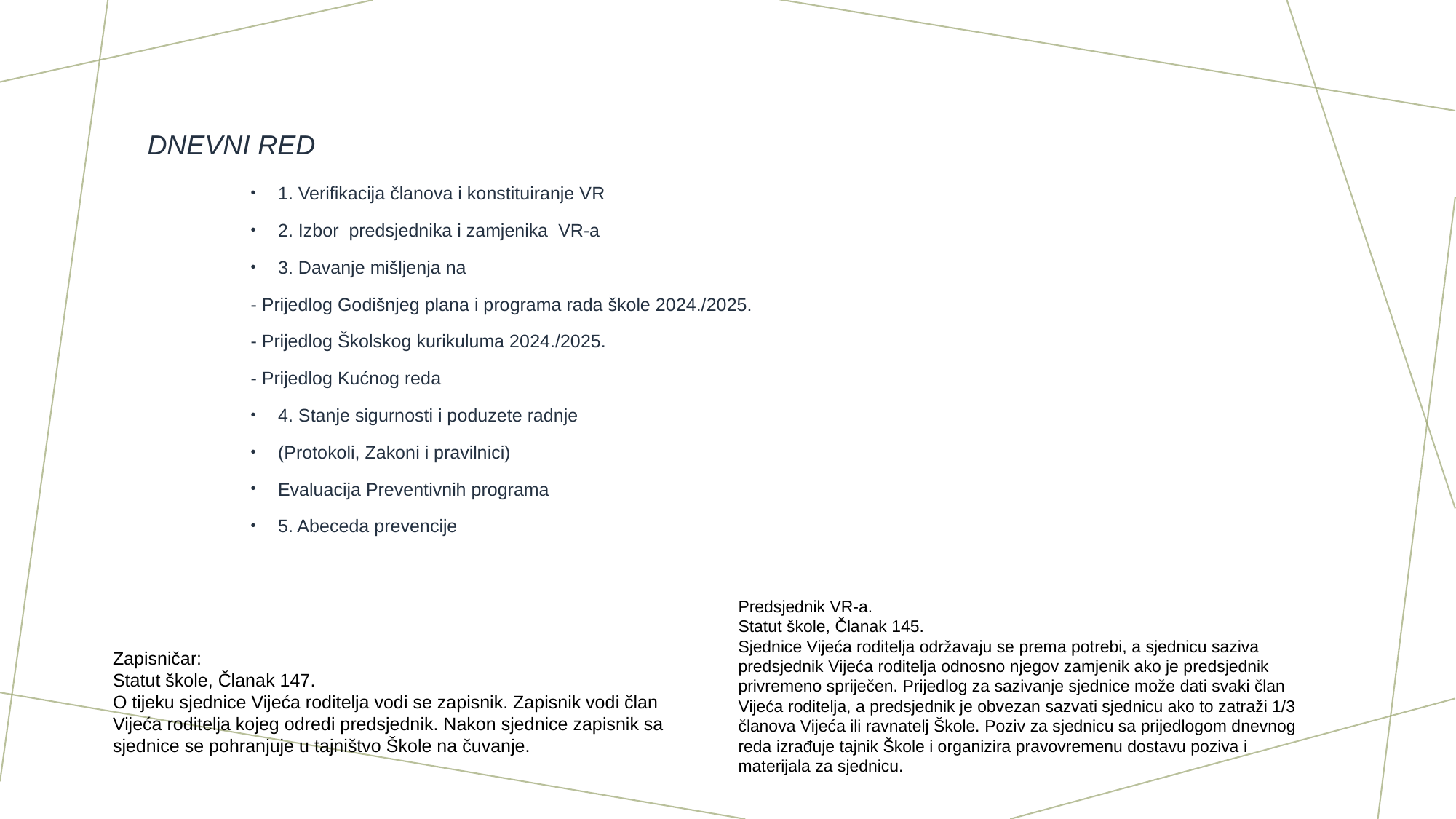

# DNEVNI RED
1. Verifikacija članova i konstituiranje VR
2. Izbor  predsjednika i zamjenika  VR-a
3. Davanje mišljenja na
- Prijedlog Godišnjeg plana i programa rada škole 2024./2025.
- Prijedlog Školskog kurikuluma 2024./2025.
- Prijedlog Kućnog reda
4. Stanje sigurnosti i poduzete radnje
(Protokoli, Zakoni i pravilnici)
Evaluacija Preventivnih programa
5. Abeceda prevencije

Predsjednik VR-a.
Statut škole, Članak 145.
Sjednice Vijeća roditelja održavaju se prema potrebi, a sjednicu saziva predsjednik Vijeća roditelja odnosno njegov zamjenik ako je predsjednik privremeno spriječen. Prijedlog za sazivanje sjednice može dati svaki član Vijeća roditelja, a predsjednik je obvezan sazvati sjednicu ako to zatraži 1/3 članova Vijeća ili ravnatelj Škole. Poziv za sjednicu sa prijedlogom dnevnog reda izrađuje tajnik Škole i organizira pravovremenu dostavu poziva i materijala za sjednicu.
Zapisničar:
Statut škole, Članak 147.
O tijeku sjednice Vijeća roditelja vodi se zapisnik. Zapisnik vodi član Vijeća roditelja kojeg odredi predsjednik. Nakon sjednice zapisnik sa sjednice se pohranjuje u tajništvo Škole na čuvanje.